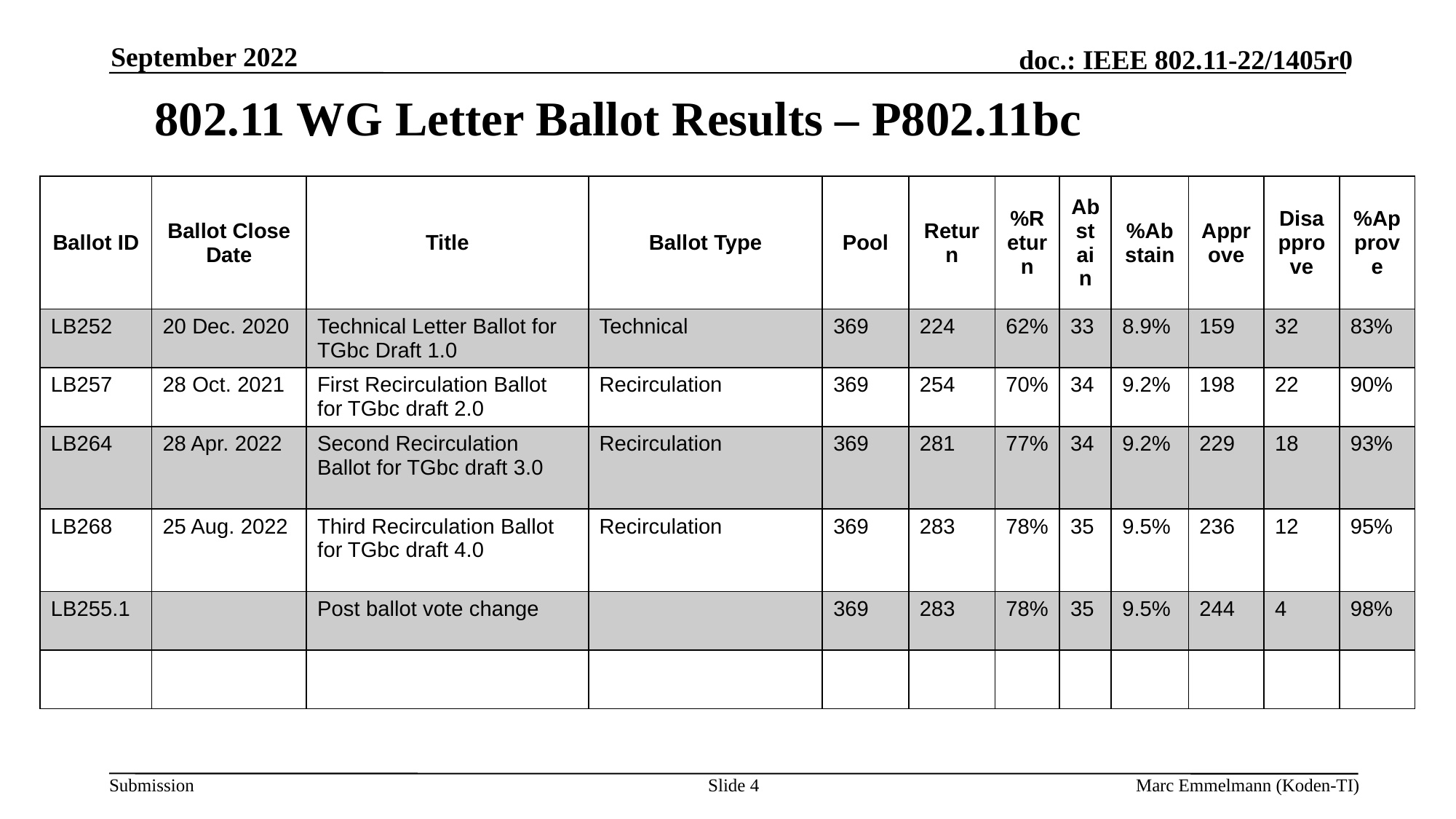

September 2022
802.11 WG Letter Ballot Results – P802.11bc
| Ballot ID | Ballot Close Date | Title | Ballot Type | Pool | Return | %Return | Abstain | %Abstain | Approve | Disapprove | %Approve |
| --- | --- | --- | --- | --- | --- | --- | --- | --- | --- | --- | --- |
| LB252 | 20 Dec. 2020 | Technical Letter Ballot for TGbc Draft 1.0 | Technical | 369 | 224 | 62% | 33 | 8.9% | 159 | 32 | 83% |
| LB257 | 28 Oct. 2021 | First Recirculation Ballot for TGbc draft 2.0 | Recirculation | 369 | 254 | 70% | 34 | 9.2% | 198 | 22 | 90% |
| LB264 | 28 Apr. 2022 | Second Recirculation Ballot for TGbc draft 3.0 | Recirculation | 369 | 281 | 77% | 34 | 9.2% | 229 | 18 | 93% |
| LB268 | 25 Aug. 2022 | Third Recirculation Ballot for TGbc draft 4.0 | Recirculation | 369 | 283 | 78% | 35 | 9.5% | 236 | 12 | 95% |
| LB255.1 |  | Post ballot vote change |  | 369 | 283 | 78% | 35 | 9.5% | 244 | 4 | 98% |
|  |  |  |  |  |  |  |  |  |  |  |  |
Slide 4
Marc Emmelmann (Koden-TI)